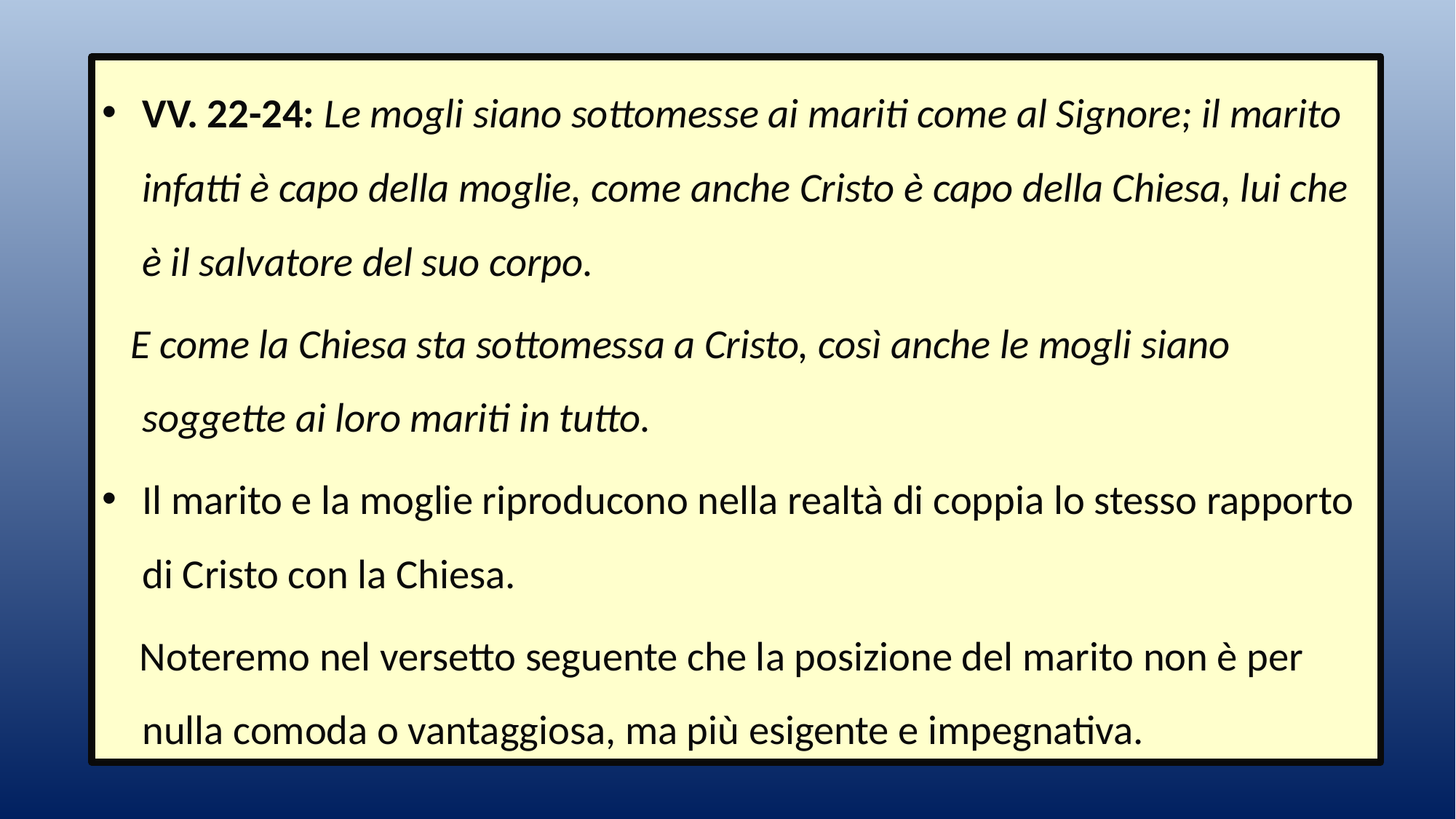

VV. 22-24: Le mogli siano sottomesse ai mariti come al Signore; il marito infatti è capo della moglie, come anche Cristo è capo della Chiesa, lui che è il salvatore del suo corpo.
   E come la Chiesa sta sottomessa a Cristo, così anche le mogli siano soggette ai loro mariti in tutto.
Il marito e la moglie riproducono nella realtà di coppia lo stesso rapporto di Cristo con la Chiesa.
    Noteremo nel versetto seguente che la posizione del marito non è per nulla comoda o vantaggiosa, ma più esigente e impegnativa.